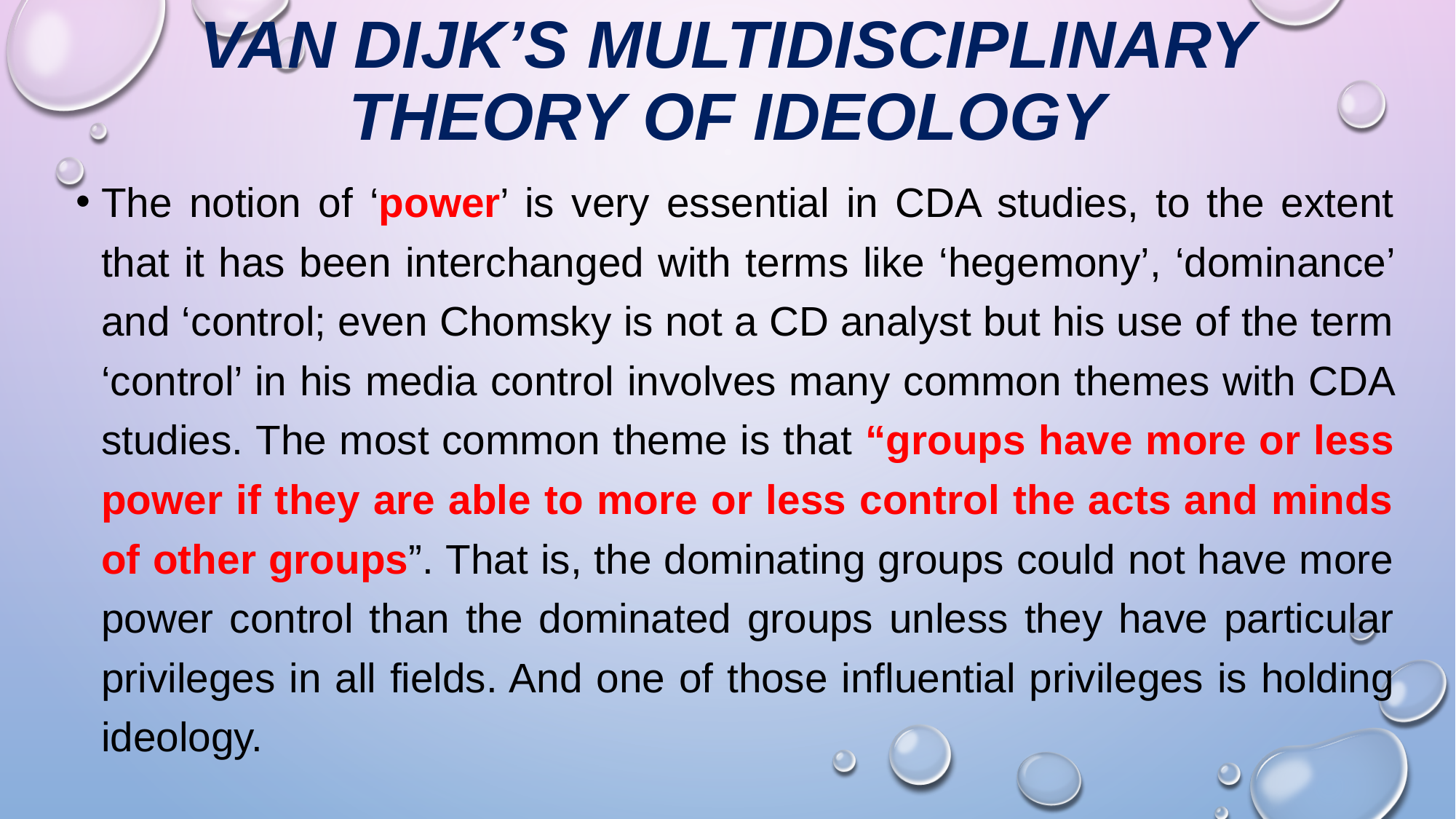

# Van Dijk’s Multidisciplinary Theory of Ideology
The notion of ‘power’ is very essential in CDA studies, to the extent that it has been interchanged with terms like ‘hegemony’, ‘dominance’ and ‘control; even Chomsky is not a CD analyst but his use of the term ‘control’ in his media control involves many common themes with CDA studies. The most common theme is that “groups have more or less power if they are able to more or less control the acts and minds of other groups”. That is, the dominating groups could not have more power control than the dominated groups unless they have particular privileges in all fields. And one of those influential privileges is holding ideology.